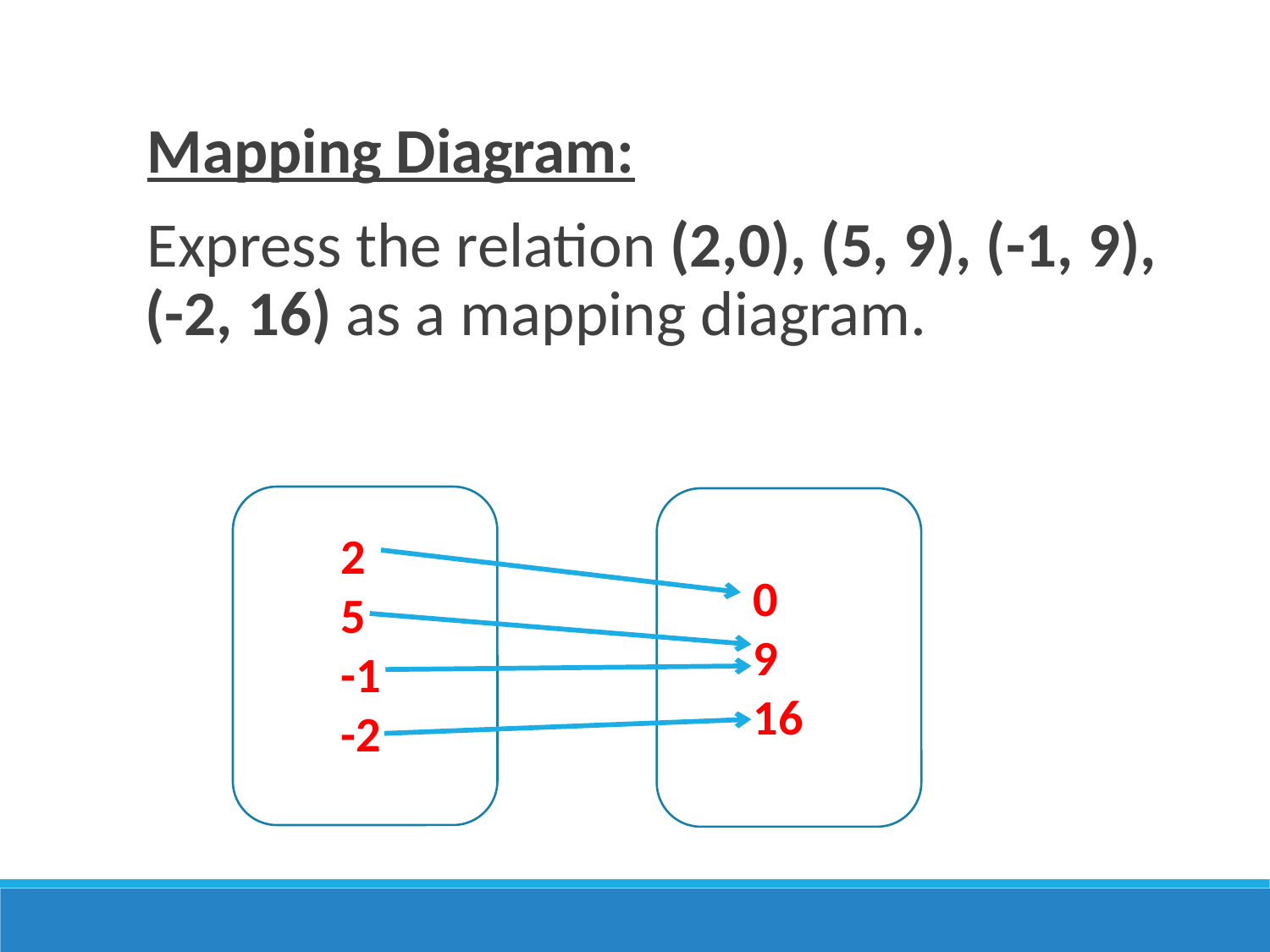

Mapping Diagram:
Express the relation (2,0), (5, 9), (-1, 9), (-2, 16) as a mapping diagram.

2
5
-1
-2
0
9
16